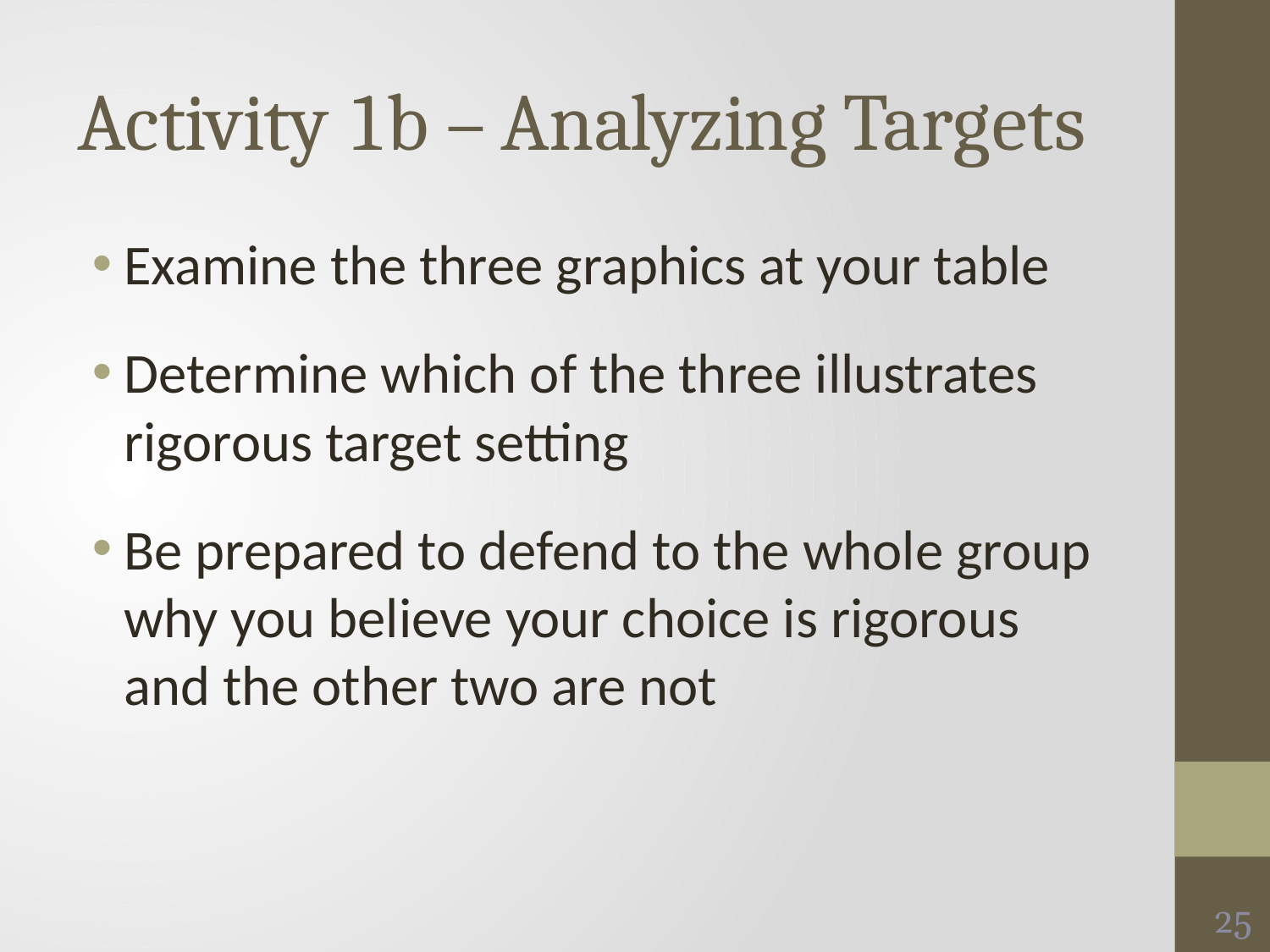

# Activity 1b – Analyzing Targets
Examine the three graphics at your table

Determine which of the three illustrates rigorous target setting

Be prepared to defend to the whole group why you believe your choice is rigorous and the other two are not

25